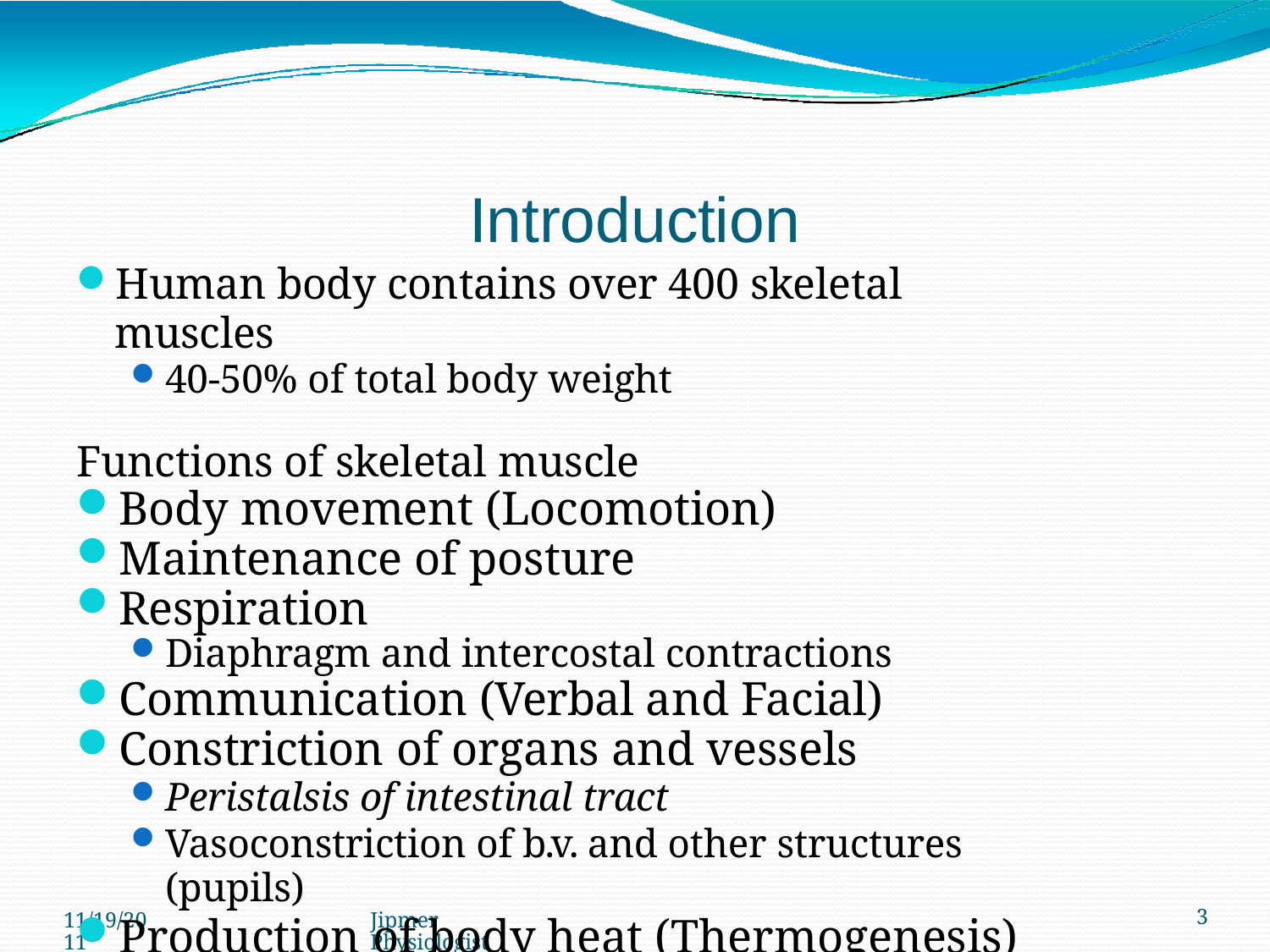

# Introduction
Human body contains over 400 skeletal muscles
40-50% of total body weight

Functions of skeletal muscle
Body movement (Locomotion)
Maintenance of posture
Respiration
Diaphragm and intercostal contractions
Communication (Verbal and Facial)
Constriction of organs and vessels
Peristalsis of intestinal tract
Vasoconstriction of b.v. and other structures (pupils)
Production of body heat (Thermogenesis)
11/19/2011
Jipmer Physiologist
3